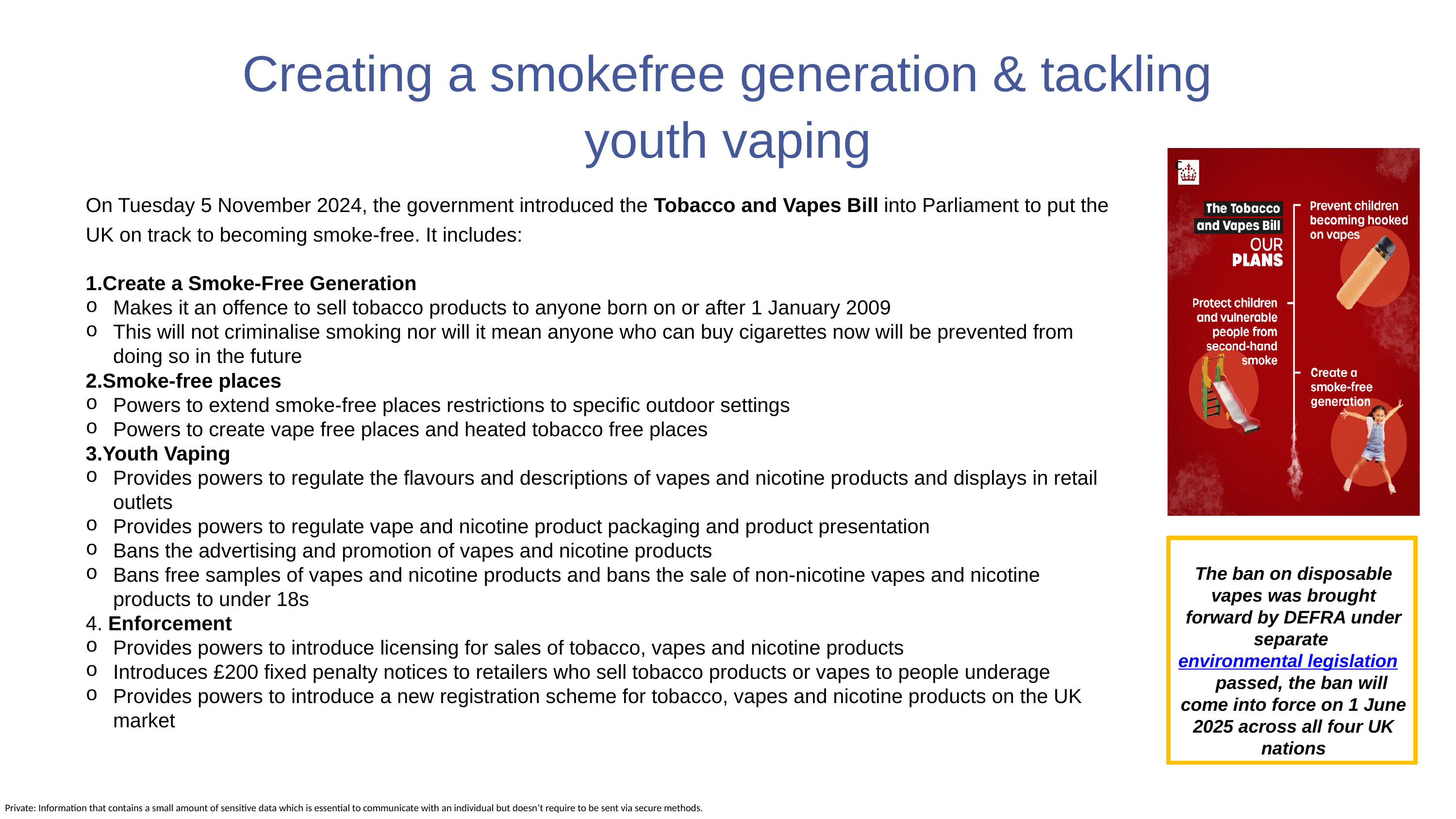

Creating a smokefree generation & tackling youth vaping
c
On Tuesday 5 November 2024, the government introduced the Tobacco and Vapes Bill into Parliament to put the UK on track to becoming smoke-free. It includes:

Create a Smoke-Free Generation ​
Makes it an offence to sell tobacco products to anyone born on or after 1 January 2009​​
This will not criminalise smoking nor will it mean anyone who can buy cigarettes now will be prevented from doing so in the future ​​
Smoke-free places​
Powers to extend smoke-free places restrictions to specific outdoor settings ​​
Powers to create vape free places and heated tobacco free places​​
Youth Vaping ​
Provides powers to regulate the flavours and descriptions of vapes and nicotine products and displays in retail outlets ​​
Provides powers to regulate vape and nicotine product packaging and product presentation​​
Bans the advertising and promotion of vapes and nicotine products​​
Bans free samples of vapes and nicotine products and bans the sale of non-nicotine vapes and nicotine products to under 18s​​
4. Enforcement ​
Provides powers to introduce licensing for sales of tobacco, vapes and nicotine products ​​
Introduces £200 fixed penalty notices to retailers who sell tobacco products or vapes to people underage​​
Provides powers to introduce a new registration scheme for tobacco, vapes and nicotine products on the UK market

The ban on disposable vapes was brought forward by DEFRA under separate environmental legislation - if passed, the ban will come into force on 1 June 2025 across all four UK nations